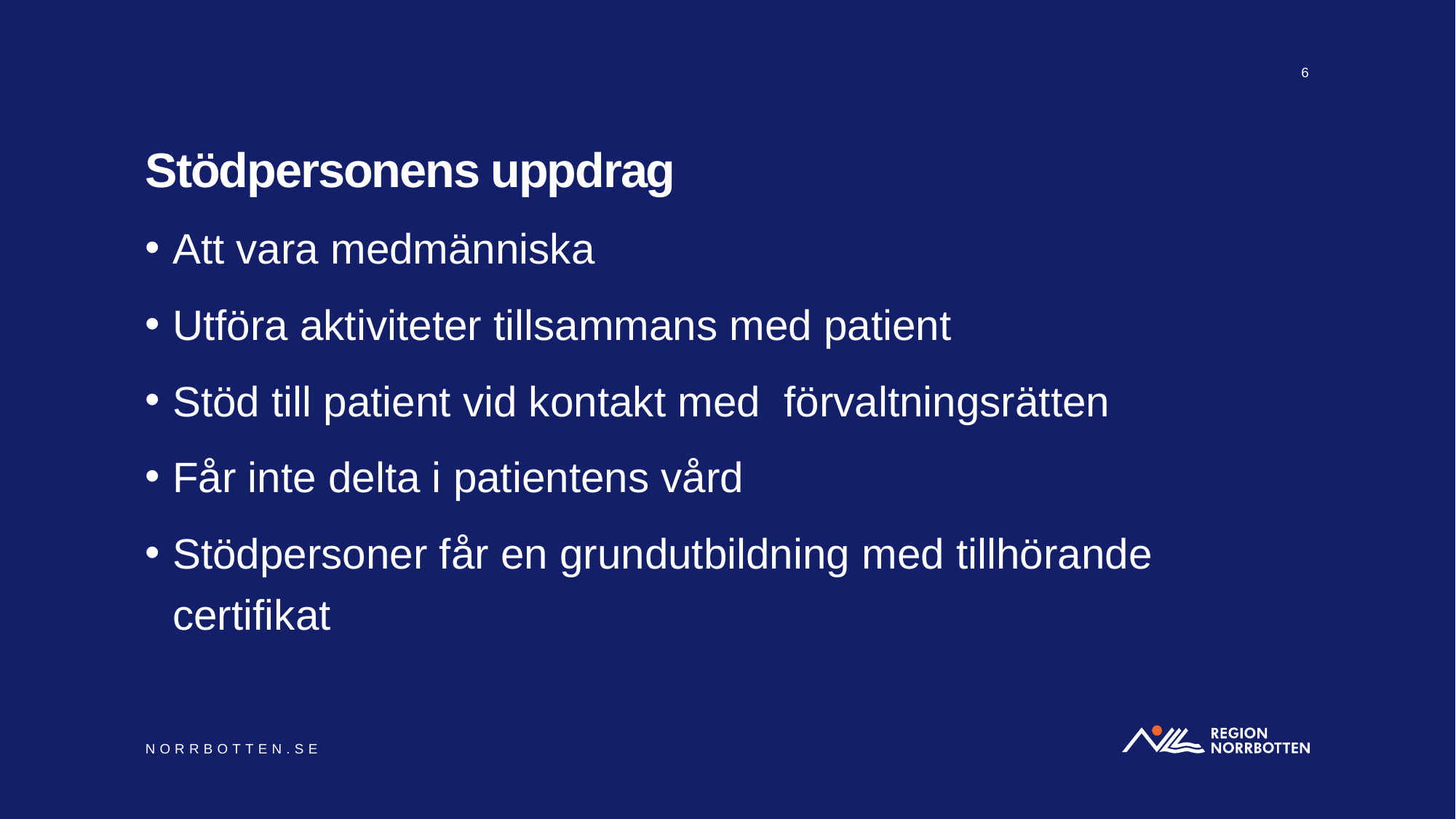

6
# Stödpersonens uppdrag
Att vara medmänniska
Utföra aktiviteter tillsammans med patient
Stöd till patient vid kontakt med  förvaltningsrätten
Får inte delta i patientens vård
Stödpersoner får en grundutbildning med tillhörande certifikat